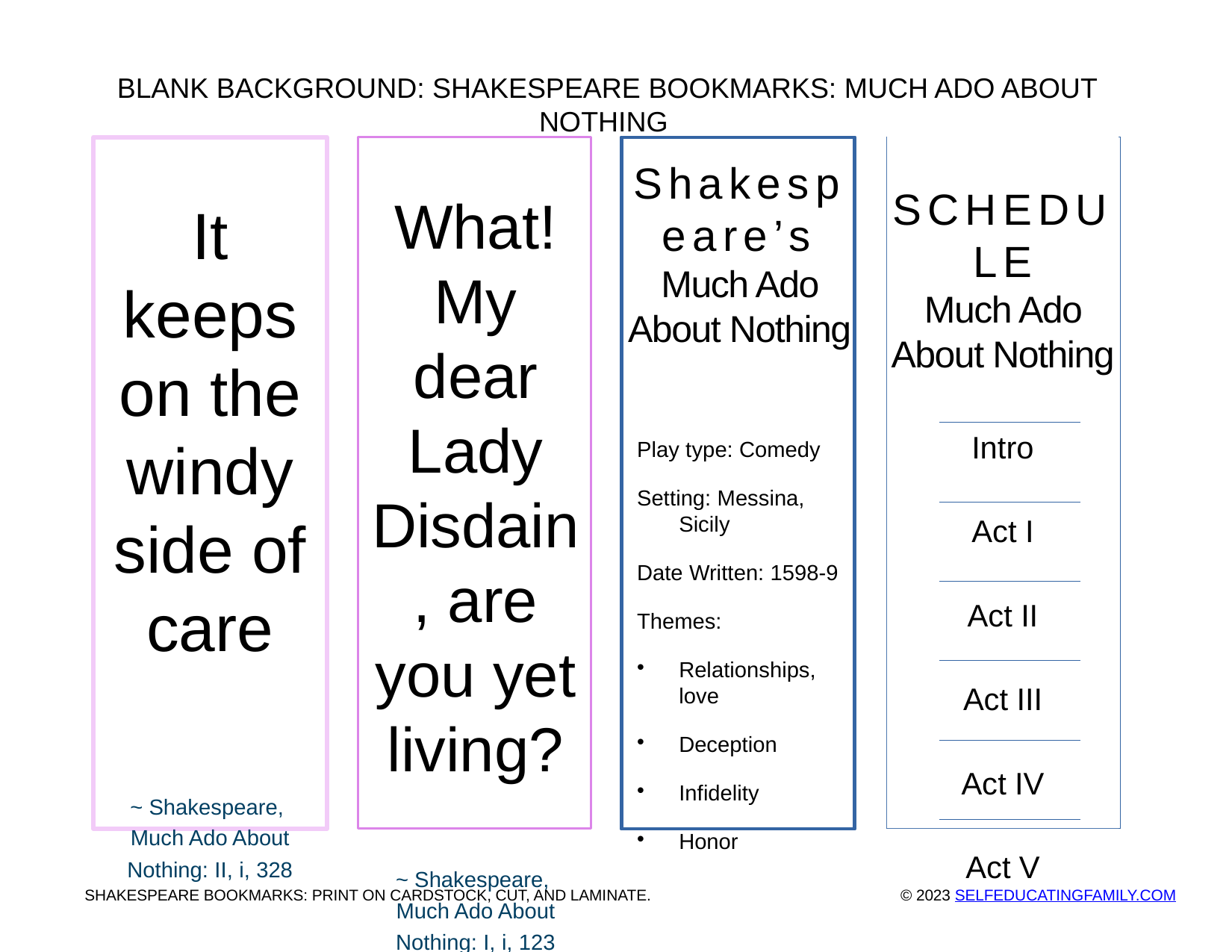

Blank background: Shakespeare bookmarks: Much Ado About Nothing

SCHEDULE
Much Ado About Nothing
Intro
Act I
Act II
Act III
Act IV
Act V

What! My dear Lady Disdain, are you yet living?

~ Shakespeare,
Much Ado About Nothing: I, i, 123

It keeps on the windy side of care

~ Shakespeare,
Much Ado About Nothing: II, i, 328
Shakespeare’s Much Ado About Nothing

Play type: Comedy
Setting: Messina, Sicily
Date Written: 1598-9
Themes:
Relationships, love
Deception
Infidelity
Honor

Shakespeare bookmarks: Print on Cardstock, Cut, and laminate.

© 2023 selfeducatingfamily.com